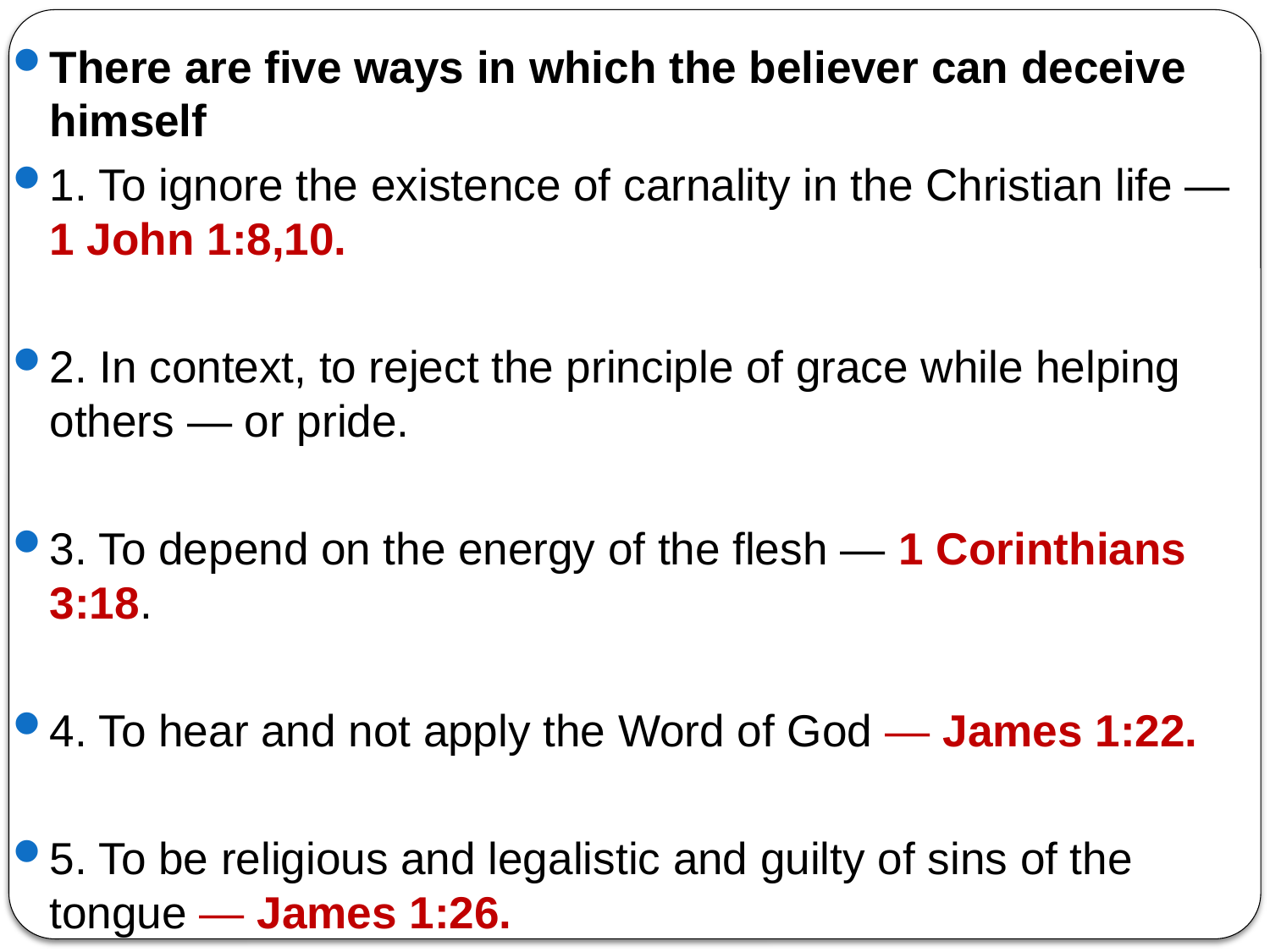

There are five ways in which the believer can deceive himself
1. To ignore the existence of carnality in the Christian life — 1 John 1:8,10.

2. In context, to reject the principle of grace while helping others — or pride.

3. To depend on the energy of the flesh — 1 Corinthians 3:18.

4. To hear and not apply the Word of God — James 1:22.

5. To be religious and legalistic and guilty of sins of the tongue — James 1:26.